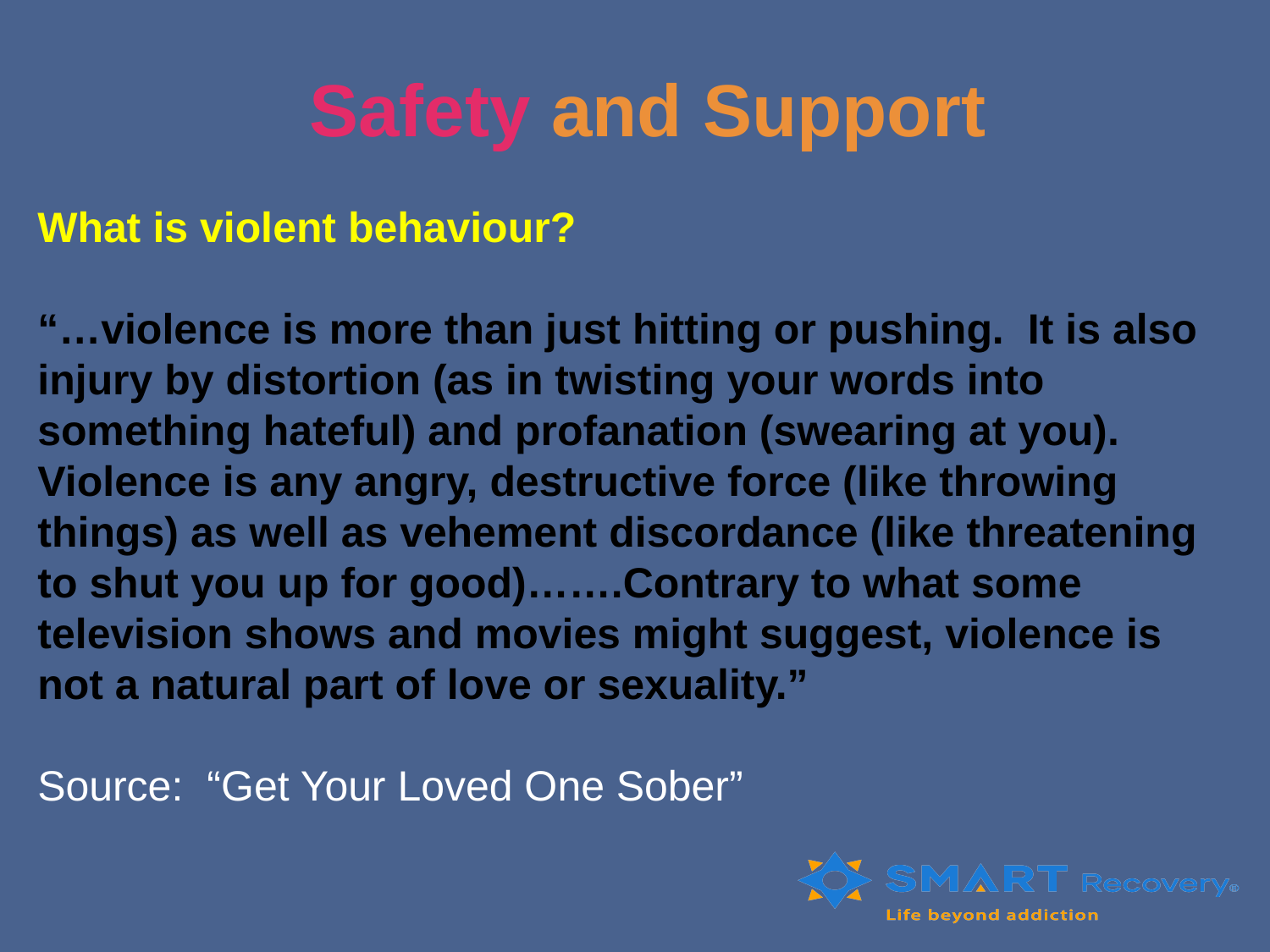

# Safety and Support
What is violent behaviour?

“…violence is more than just hitting or pushing.  It is also injury by distortion (as in twisting your words into something hateful) and profanation (swearing at you).
Violence is any angry, destructive force (like throwing things) as well as vehement discordance (like threatening to shut you up for good)…….Contrary to what some television shows and movies might suggest, violence is not a natural part of love or sexuality.”

Source:  “Get Your Loved One Sober”